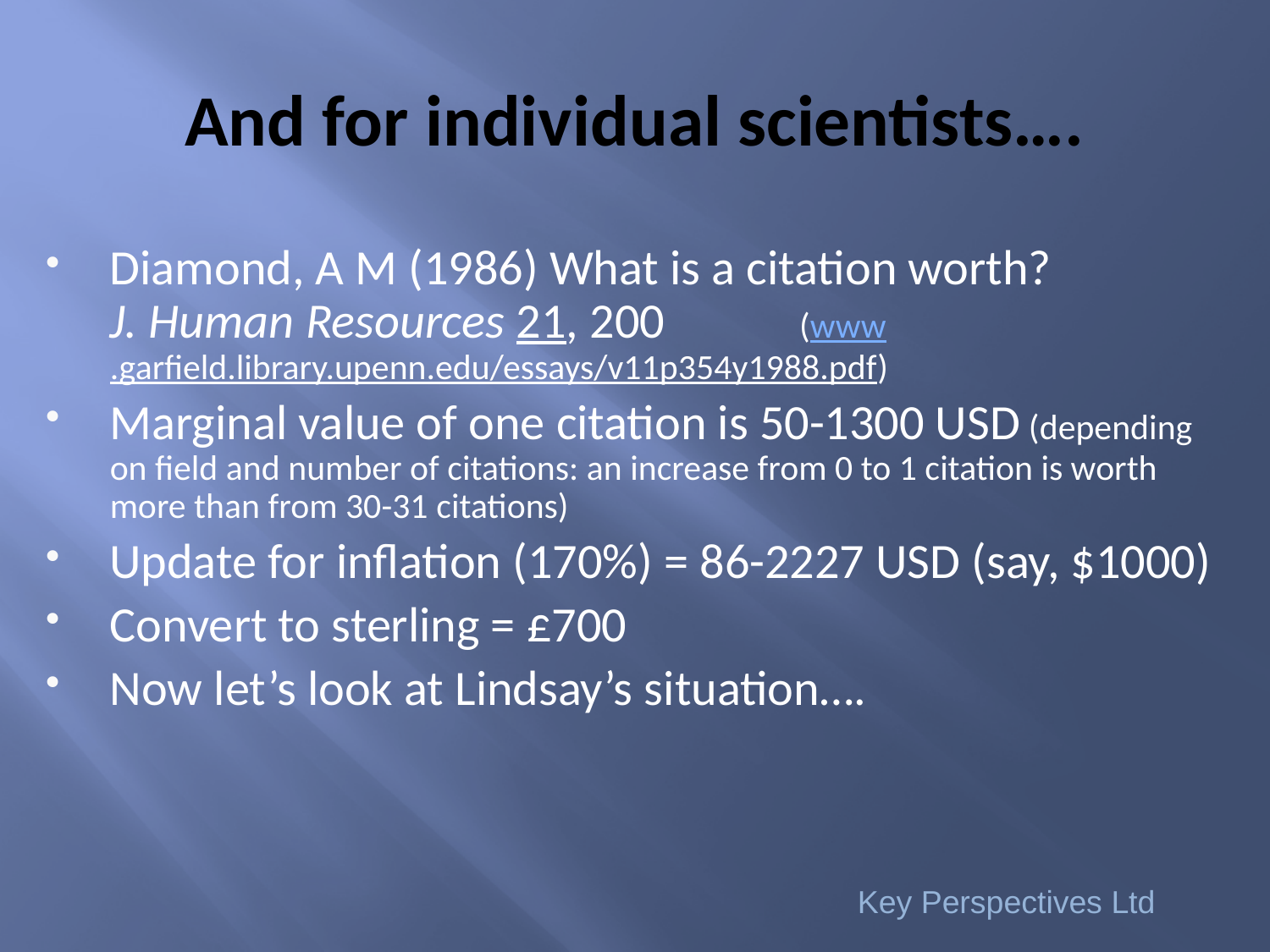

# And for individual scientists….
Diamond, A M (1986) What is a citation worth?              J. Human Resources 21, 200            (www.garfield.library.upenn.edu/essays/v11p354y1988.pdf)
Marginal value of one citation is 50-1300 USD (depending on field and number of citations: an increase from 0 to 1 citation is worth more than from 30-31 citations)
Update for inflation (170%) = 86-2227 USD (say, $1000)
Convert to sterling = £700
Now let’s look at Lindsay’s situation….
Key Perspectives Ltd